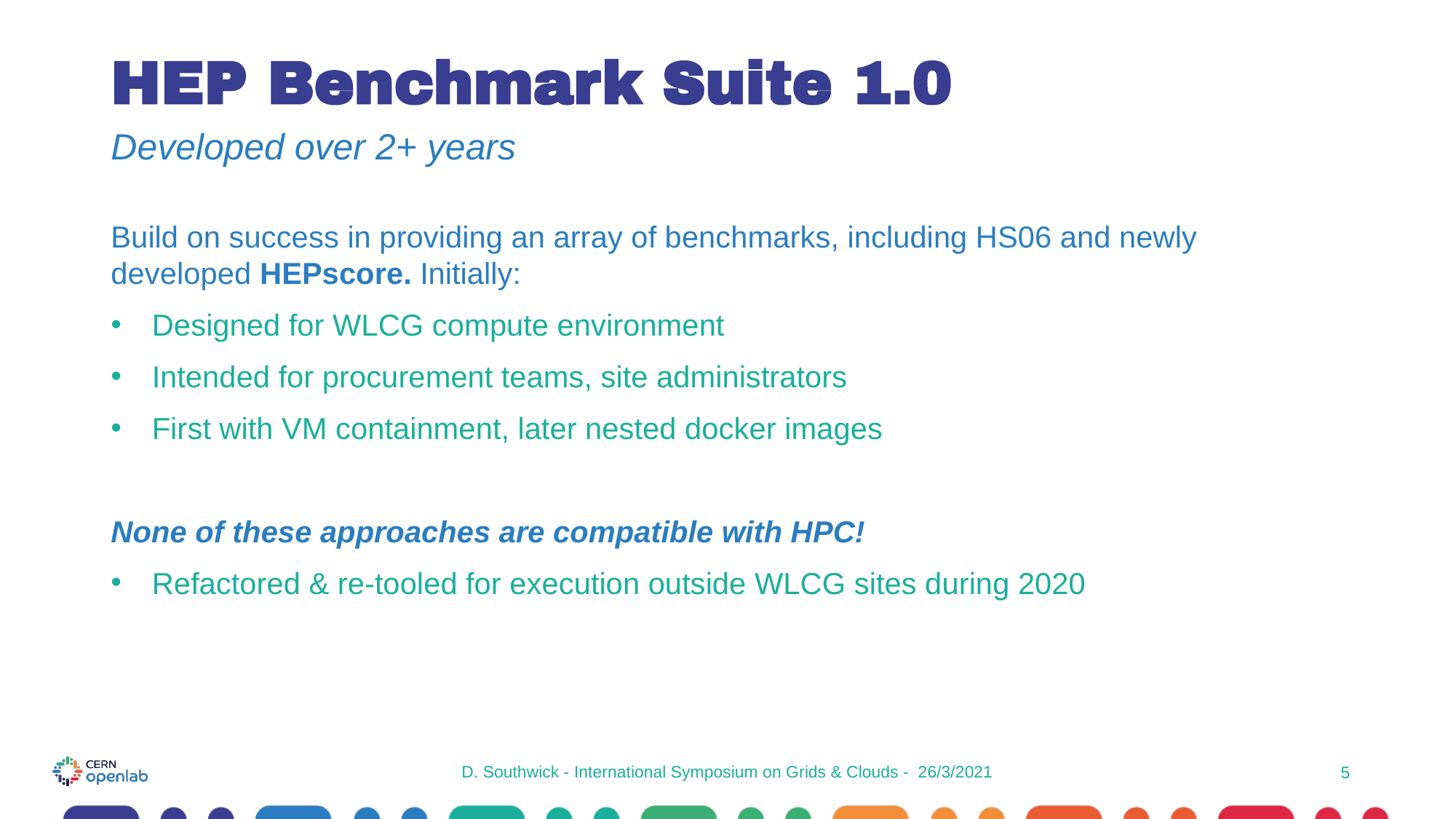

# HEP Benchmark Suite 1.0
Developed over 2+ years
Build on success in providing an array of benchmarks, including HS06 and newly developed HEPscore. Initially:
Designed for WLCG compute environment
Intended for procurement teams, site administrators
First with VM containment, later nested docker images

None of these approaches are compatible with HPC!
Refactored & re-tooled for execution outside WLCG sites during 2020
D. Southwick - International Symposium on Grids & Clouds -  26/3/2021